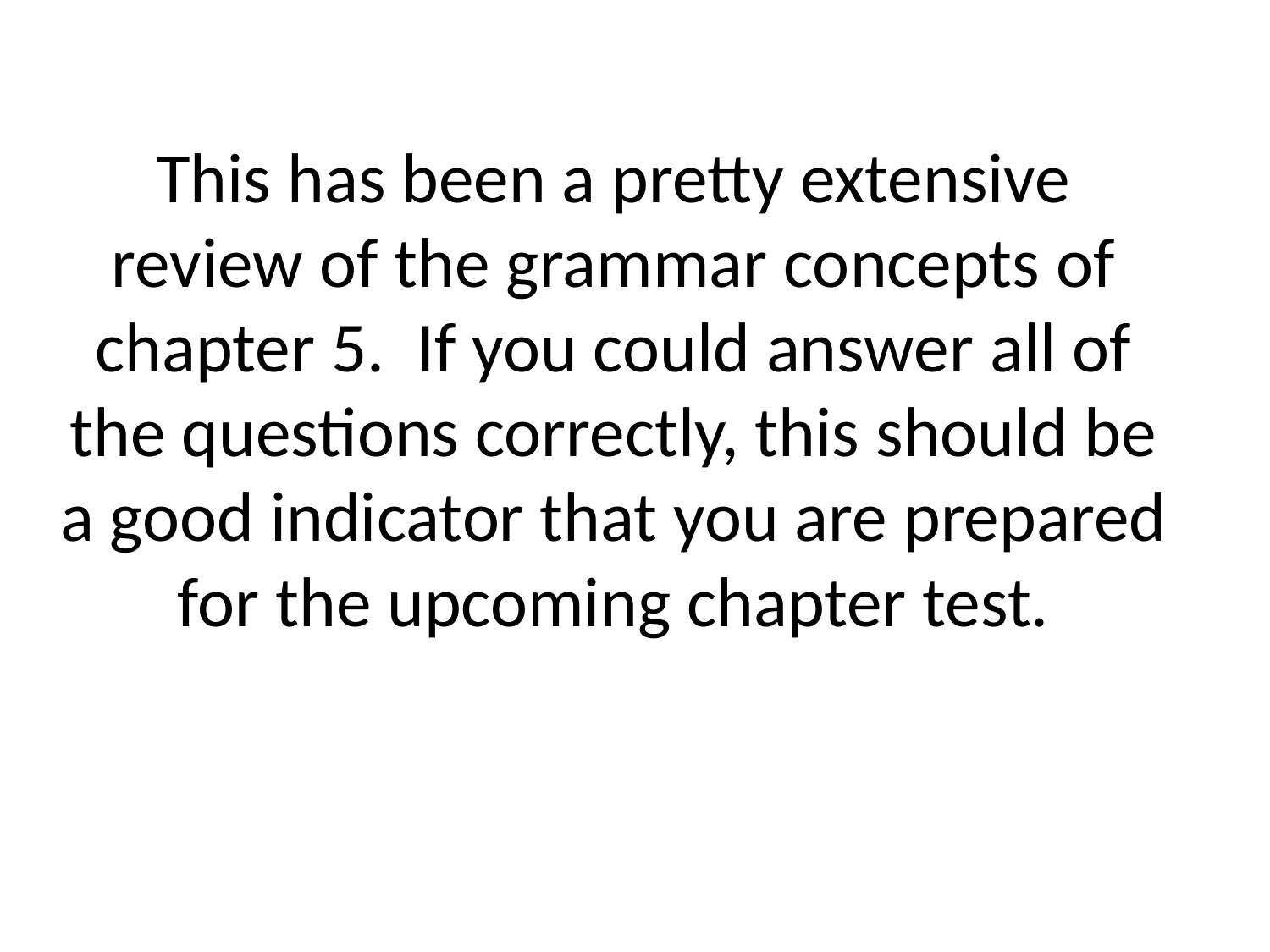

# This has been a pretty extensive review of the grammar concepts of chapter 5.  If you could answer all of the questions correctly, this should be a good indicator that you are prepared for the upcoming chapter test.